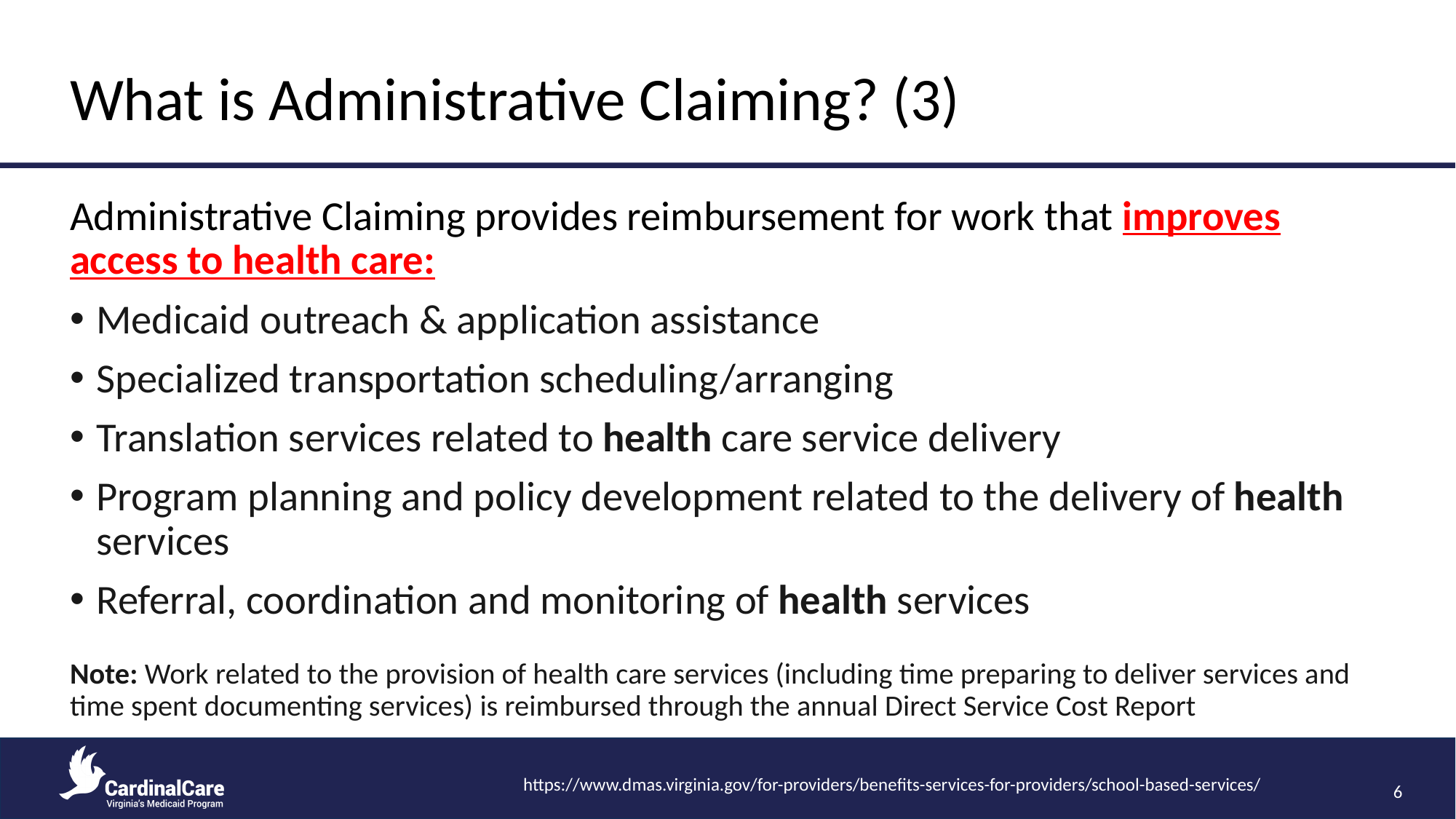

# What is Administrative Claiming? (3)
Administrative Claiming provides reimbursement for work that improves access to health care:
Medicaid outreach & application assistance
Specialized transportation scheduling/arranging
Translation services related to health care service delivery
Program planning and policy development related to the delivery of health services
Referral, coordination and monitoring of health services

Note: Work related to the provision of health care services (including time preparing to deliver services and time spent documenting services) is reimbursed through the annual Direct Service Cost Report
https://www.dmas.virginia.gov/for-providers/benefits-services-for-providers/school-based-services/